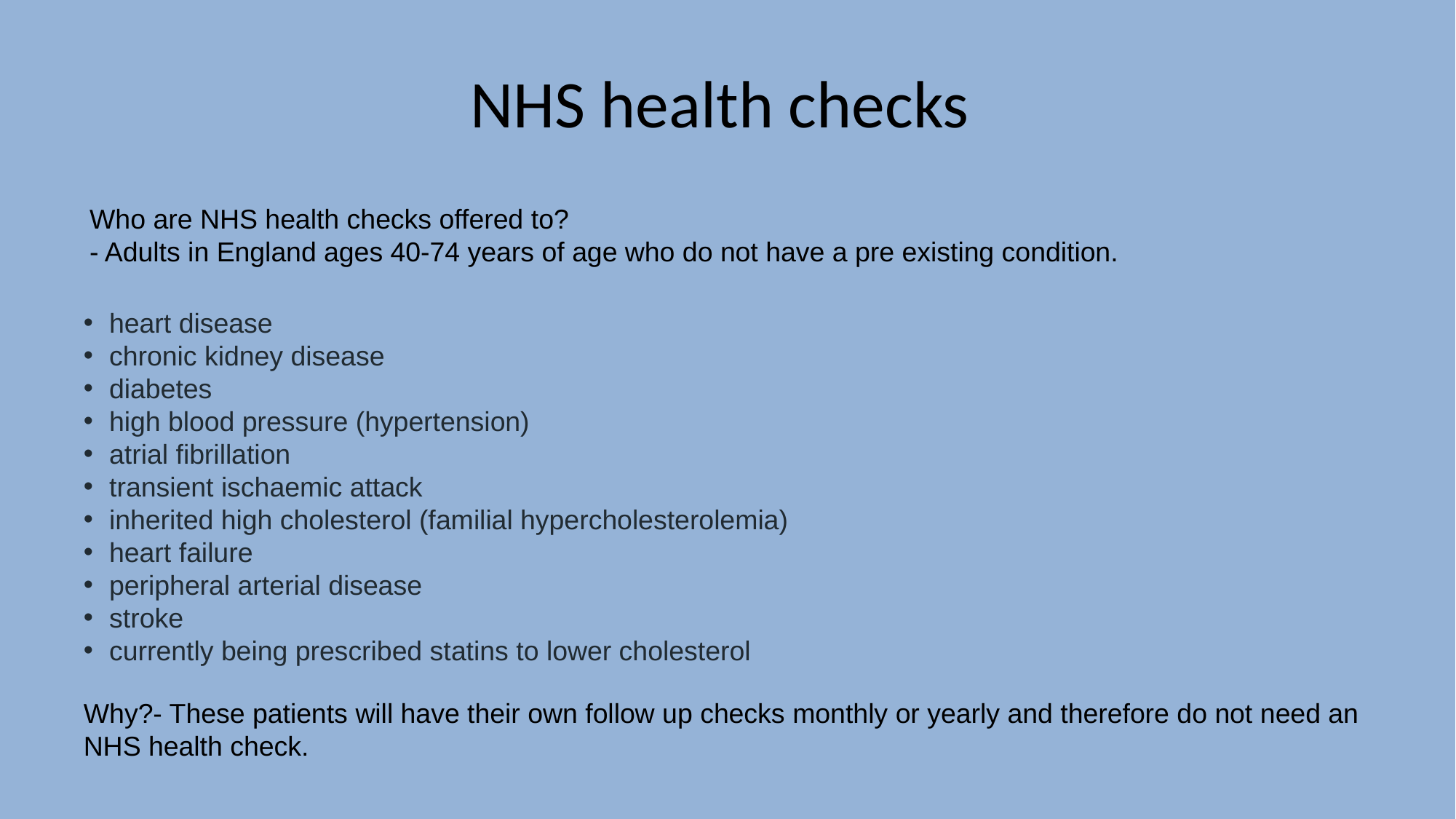

# NHS health checks
Who are NHS health checks offered to?
- Adults in England ages 40-74 years of age who do not have a pre existing condition.
heart disease
chronic kidney disease
diabetes
high blood pressure (hypertension)
atrial fibrillation
transient ischaemic attack
inherited high cholesterol (familial hypercholesterolemia)
heart failure
peripheral arterial disease
stroke
currently being prescribed statins to lower cholesterol
Why?- These patients will have their own follow up checks monthly or yearly and therefore do not need an NHS health check.